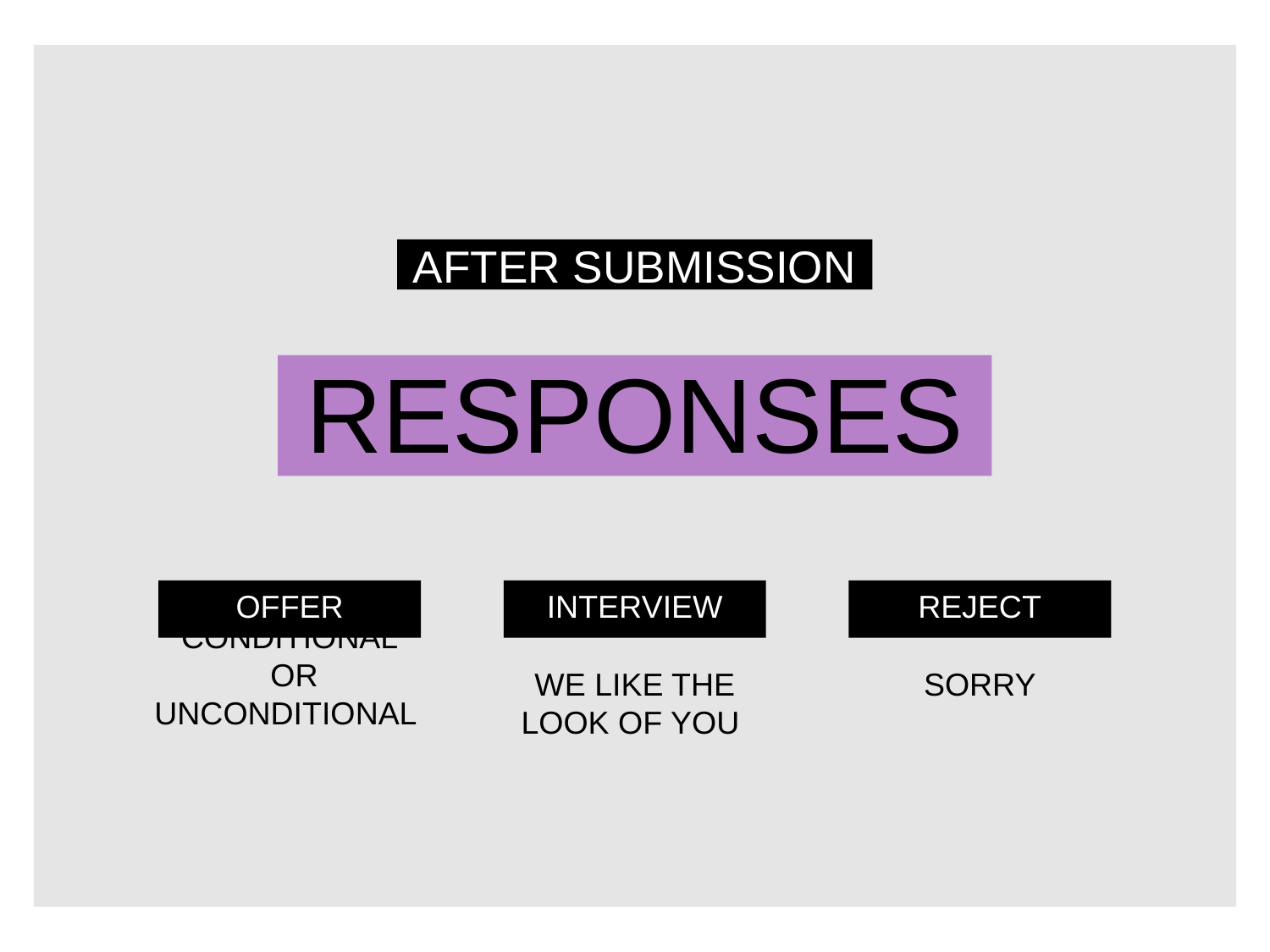

# AFTER SUBMISSION
RESPONSES
OFFER
INTERVIEW
REJECT
CONDITIONAL
 OR UNCONDITIONAL
WE LIKE THE LOOK OF YOU
SORRY